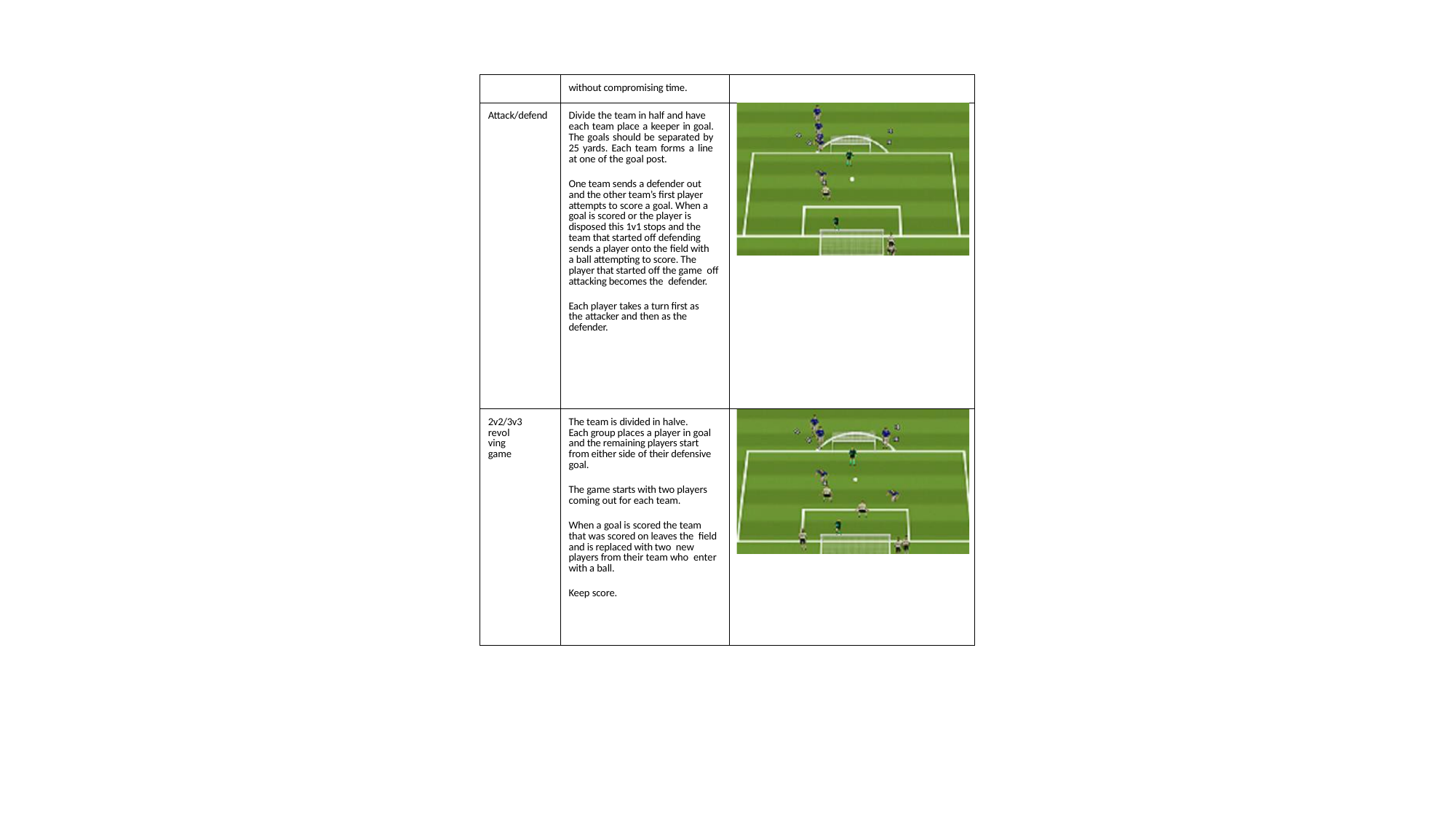

|  | without compromising time. |  |
| --- | --- | --- |
| Attack/defend | Divide the team in half and have each team place a keeper in goal. The goals should be separated by 25 yards. Each team forms a line at one of the goal post. One team sends a defender out and the other team’s first player attempts to score a goal. When a goal is scored or the player is disposed this 1v1 stops and the team that started off defending sends a player onto the field with a ball attempting to score. The player that started off the game off attacking becomes the defender. Each player takes a turn first as the attacker and then as the defender. |  |
| 2v2/3v3 revolving game | The team is divided in halve. Each group places a player in goal and the remaining players start from either side of their defensive goal. The game starts with two players coming out for each team. When a goal is scored the team that was scored on leaves the field and is replaced with two new players from their team who enter with a ball. Keep score. |  |